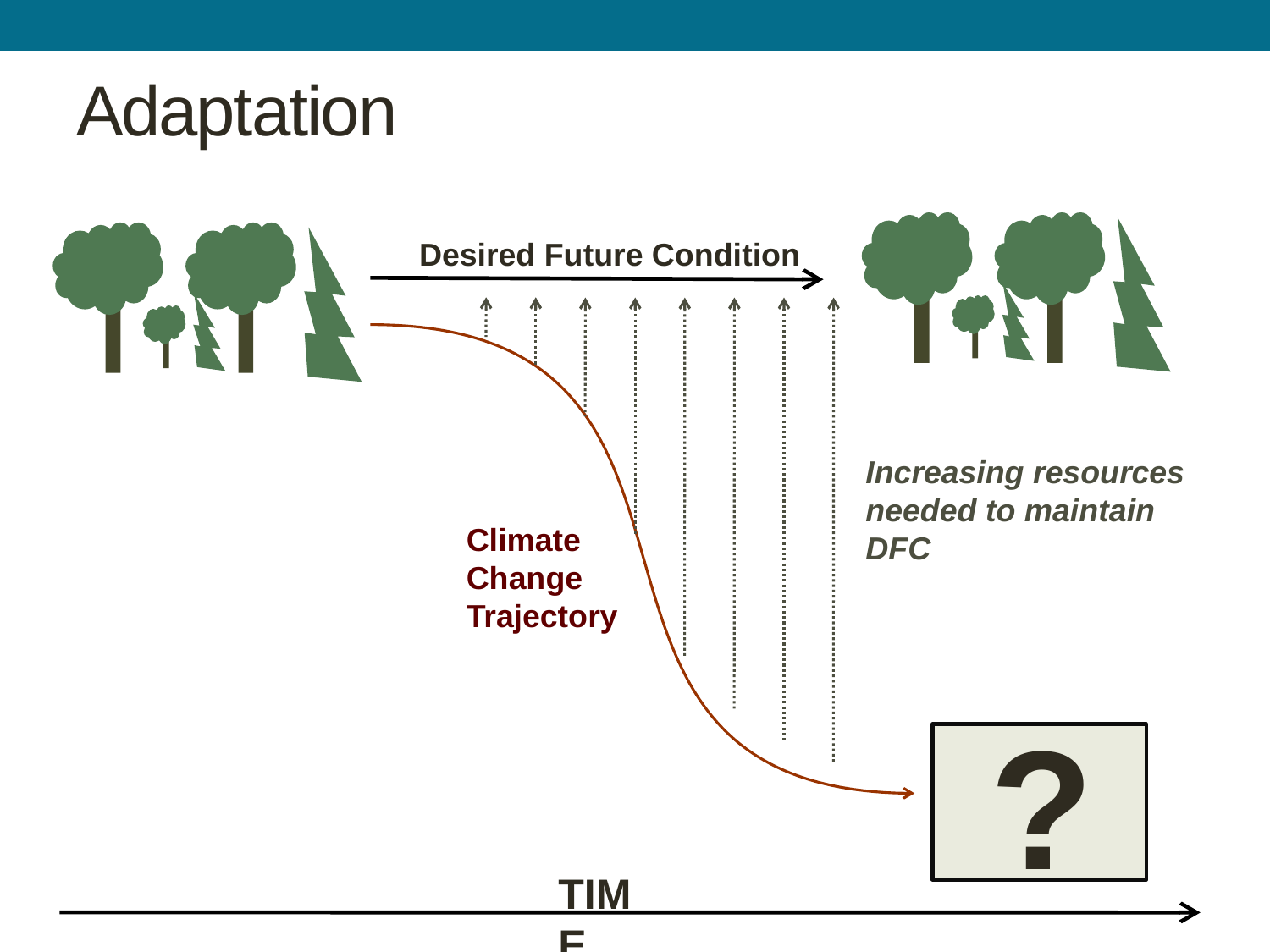

# Adaptation

Desired Future Condition
Increasing resources needed to maintain DFC
Climate Change
Trajectory
?

Time